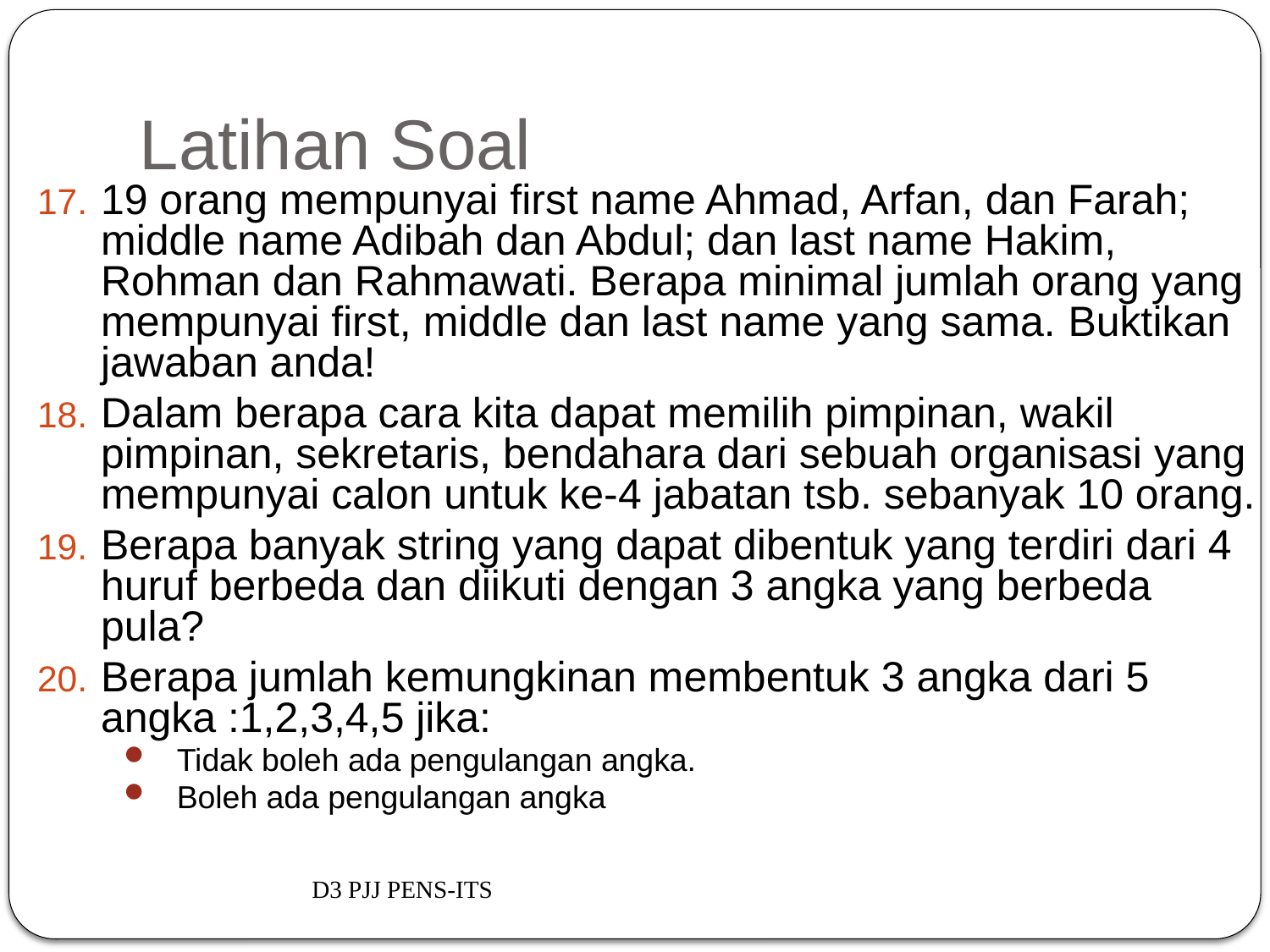

# Latihan Soal
19 orang mempunyai first name Ahmad, Arfan, dan Farah; middle name Adibah dan Abdul; dan last name Hakim, Rohman dan Rahmawati. Berapa minimal jumlah orang yang mempunyai first, middle dan last name yang sama. Buktikan jawaban anda!
Dalam berapa cara kita dapat memilih pimpinan, wakil pimpinan, sekretaris, bendahara dari sebuah organisasi yang mempunyai calon untuk ke-4 jabatan tsb. sebanyak 10 orang.
Berapa banyak string yang dapat dibentuk yang terdiri dari 4 huruf berbeda dan diikuti dengan 3 angka yang berbeda pula?
Berapa jumlah kemungkinan membentuk 3 angka dari 5 angka :1,2,3,4,5 jika:
Tidak boleh ada pengulangan angka.
Boleh ada pengulangan angka
D3 PJJ PENS-ITS